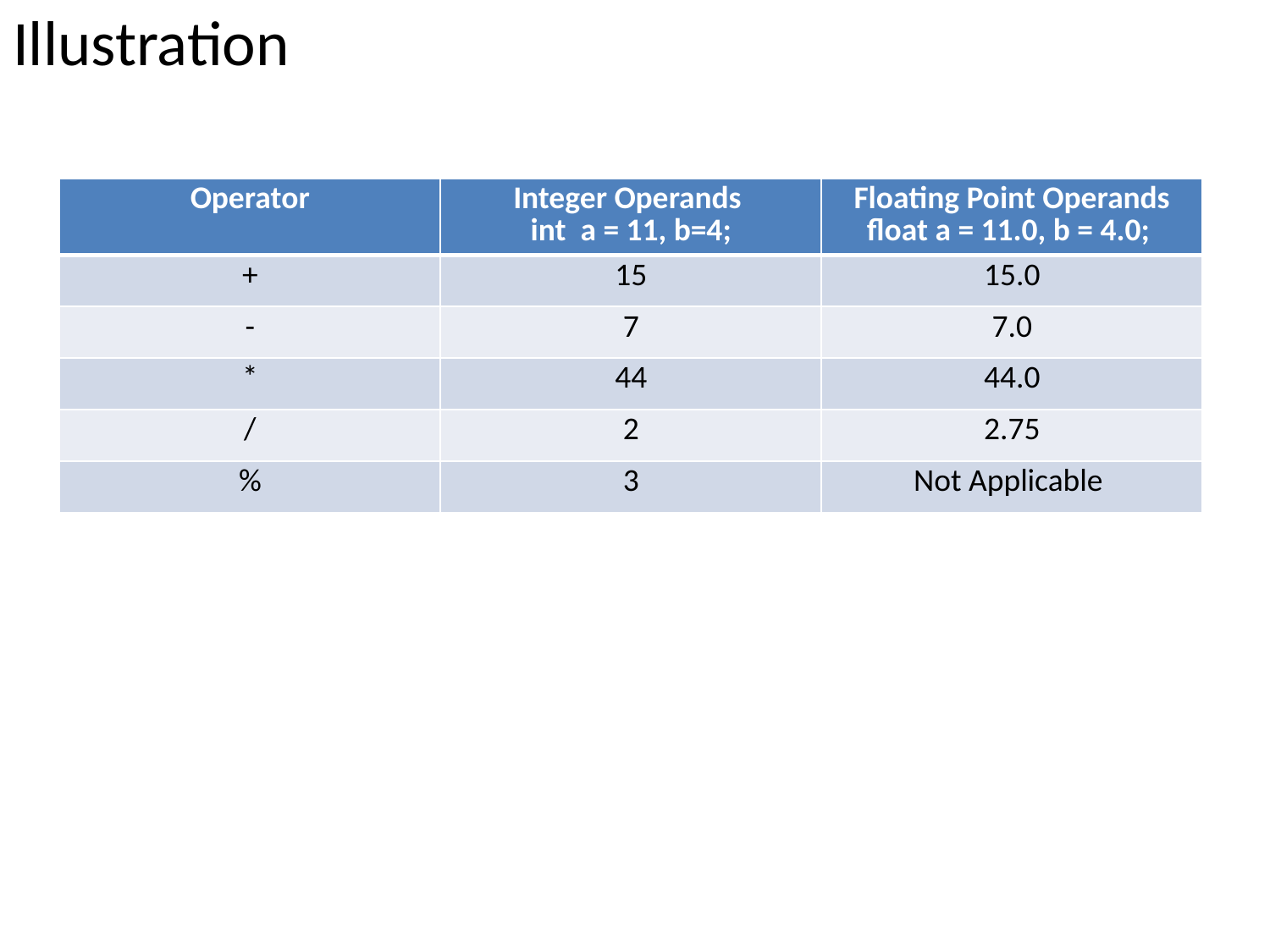

# Illustration
| Operator | Integer Operands int a = 11, b=4; | Floating Point Operands float a = 11.0, b = 4.0; |
| --- | --- | --- |
| + | 15 | 15.0 |
| - | 7 | 7.0 |
| \* | 44 | 44.0 |
| / | 2 | 2.75 |
| % | 3 | Not Applicable |